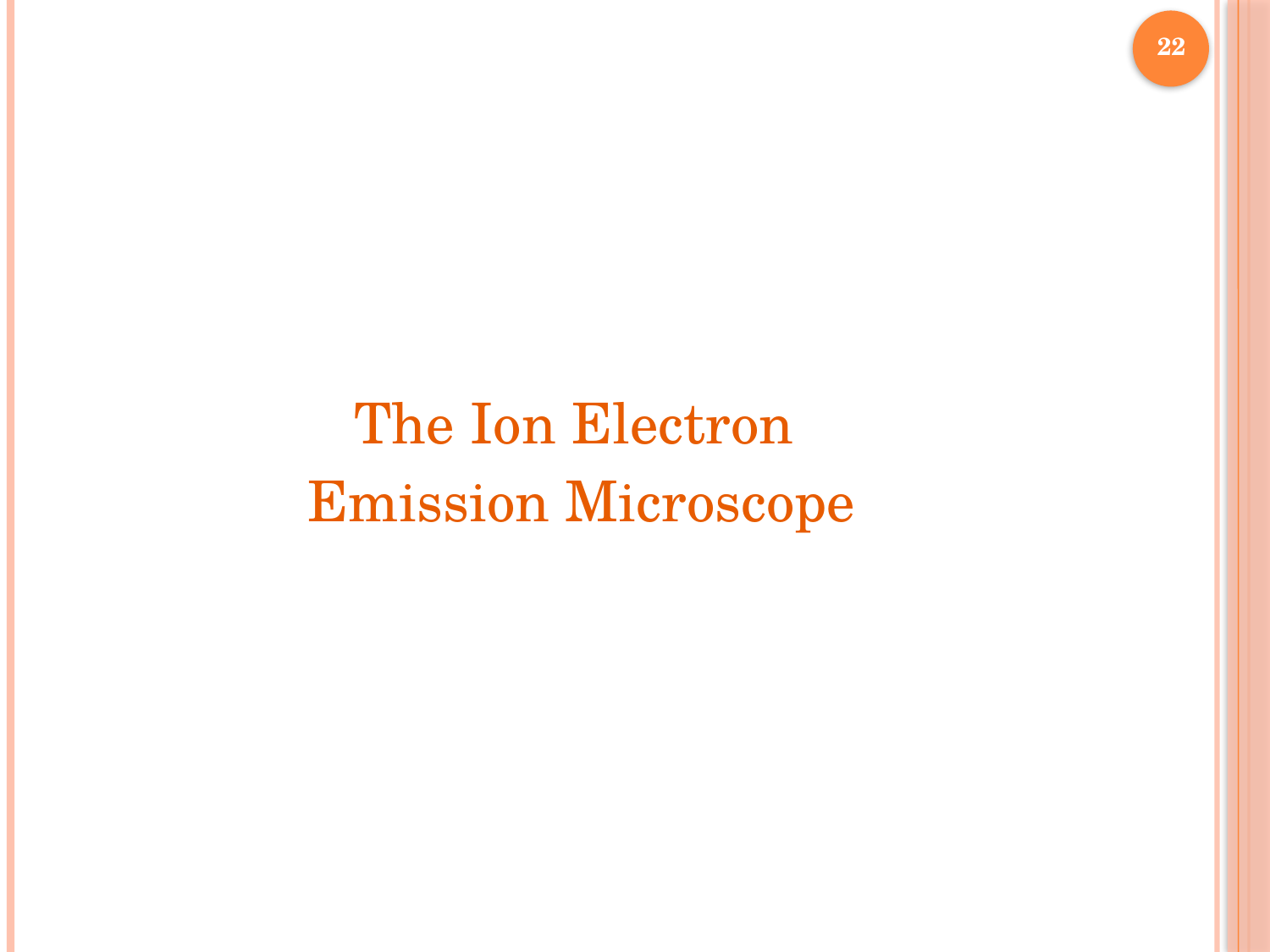

#
22
The Ion Electron
Emission Microscope